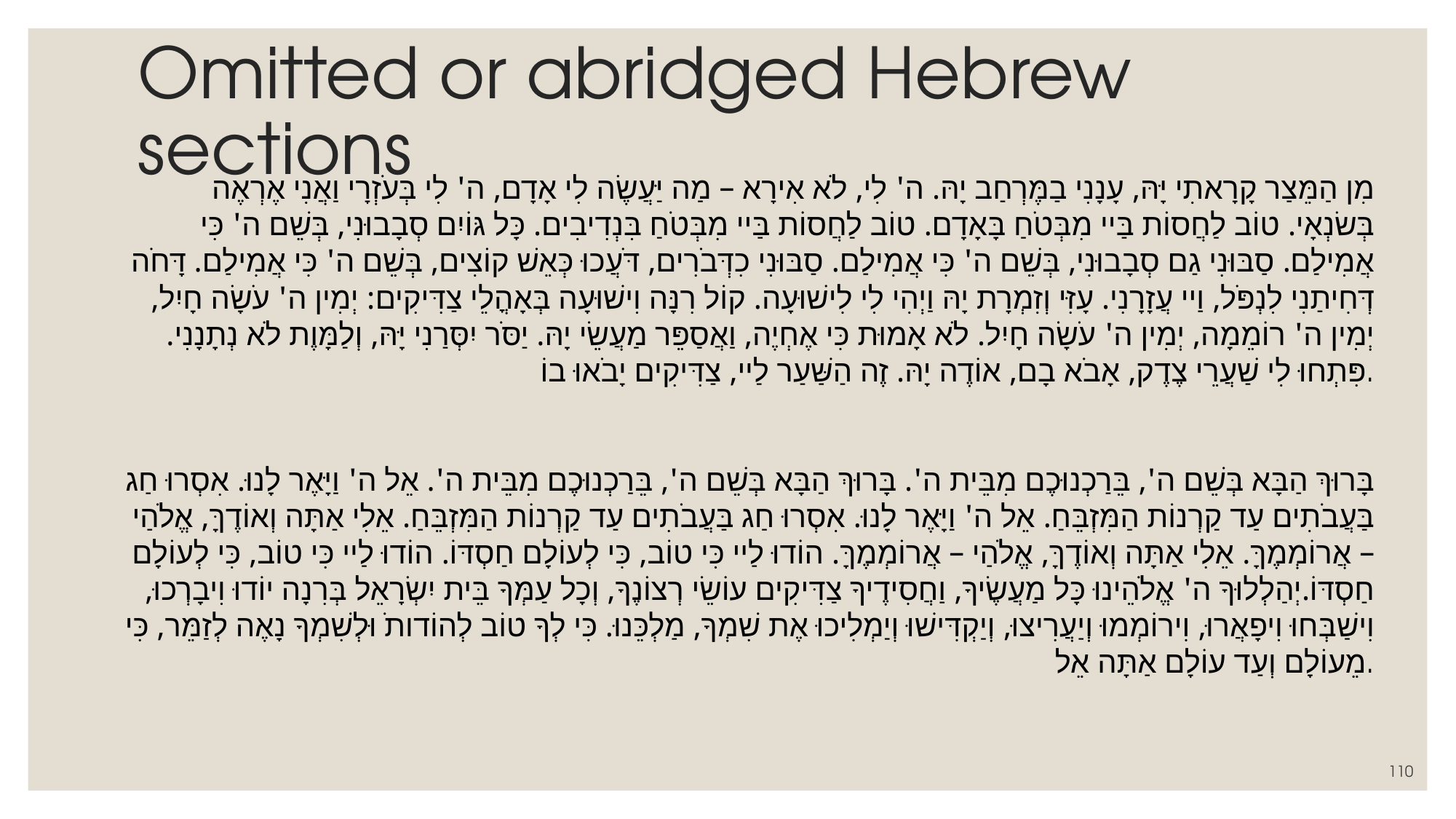

# Omitted or abridged Hebrew sections
מִן הַמֵּצַר קָרָאתִי יָּהּ, עָנָנִי בַמֶּרְחַב יָהּ. ה' לִי, לֹא אִירָא – מַה יַּעֲשֶׂה לִי אָדָם, ה' לִי בְּעֹזְרָי וַאֲנִי אֶרְאֶה בְּשׂנְאָי. טוֹב לַחֲסוֹת בַּיי מִבְּטֹחַ בָּאָדָם. טוֹב לַחֲסוֹת בַּיי מִבְּטֹחַ בִּנְדִיבִים. כָּל גּוֹיִם סְבָבוּנִי, בְּשֵׁם ה' כִּי אֲמִילַם. סַבּוּנִי גַם סְבָבוּנִי, בְּשֵׁם ה' כִּי אֲמִילַם. סַבּוּנִי כִדְּבֹרִים, דֹּעֲכוּ כְּאֵשׁ קוֹצִים, בְּשֵׁם ה' כִּי אֲמִילַם. דָּחֹה דְּחִיתַנִי לִנְפֹּל, וַיי עֲזָרָנִי. עָזִּי וְזִמְרָת יָהּ וַיְהִי לִי לִישׁוּעָה. קוֹל רִנָּה וִישׁוּעָה בְּאָהֳלֵי צַדִּיקִים: יְמִין ה' עֹשָׂה חָיִל, יְמִין ה' רוֹמֵמָה, יְמִין ה' עֹשָׂה חָיִל. לֹא אָמוּת כִּי אֶחְיֶה, וַאֲסַפֵּר מַעֲשֵׂי יָהּ. יַסֹּר יִסְּרַנִי יָּהּ, וְלַמָּוֶת לֹא נְתָנָנִי. פִּתְחוּ לִי שַׁעֲרֵי צֶדֶק, אָבֹא בָם, אוֹדֶה יָהּ. זֶה הַשַּׁעַר לַיי, צַדִּיקִים יָבֹאוּ בוֹ.

בָּרוּךְ הַבָּא בְּשֵׁם ה', בֵּרַכְנוּכֶם מִבֵּית ה'. בָּרוּךְ הַבָּא בְּשֵׁם ה', בֵּרַכְנוּכֶם מִבֵּית ה'. אֵל ה' וַיָּאֶר לָנוּ. אִסְרוּ חַג בַּעֲבֹתִים עַד קַרְנוֹת הַמִּזְבֵּחַ. אֵל ה' וַיָּאֶר לָנוּ. אִסְרוּ חַג בַּעֲבֹתִים עַד קַרְנוֹת הַמִּזְבֵּחַ. אֵלִי אַתָּה וְאוֹדֶךָּ, אֱלֹהַי – אֲרוֹמְמֶךָּ. אֵלִי אַתָּה וְאוֹדֶךָּ, אֱלֹהַי – אֲרוֹמְמֶךָּ. הוֹדוּ לַיי כִּי טוֹב, כִּי לְעוֹלָם חַסְדּוֹ. הוֹדוּ לַיי כִּי טוֹב, כִּי לְעוֹלָם חַסְדּוֹ.יְהַלְלוּךָ ה' אֱלֹהֵינוּ כָּל מַעֲשֶׂיךָ, וַחֲסִידֶיךָ צַדִּיקִים עוֹשֵׂי רְצוֹנֶךָ, וְכָל עַמְּךָ בֵּית יִשְׂרָאֵל בְּרִנָה יוֹדוּ וִיבָרְכוּ, וִישַׁבְּחוּ וִיפָאֲרוּ, וִירוֹמְמוּ וְיַעֲרִיצוּ, וְיַקְדִּישׁוּ וְיַמְלִיכוּ אֶת שִׁמְךָ, מַלְכֵּנוּ. כִּי לְךָ טוֹב לְהוֹדותֹ וּלְשִׁמְךָ נָאֶה לְזַמֵּר, כִּי מֵעוֹלָם וְעַד עוֹלָם אַתָּה אֵל.
110